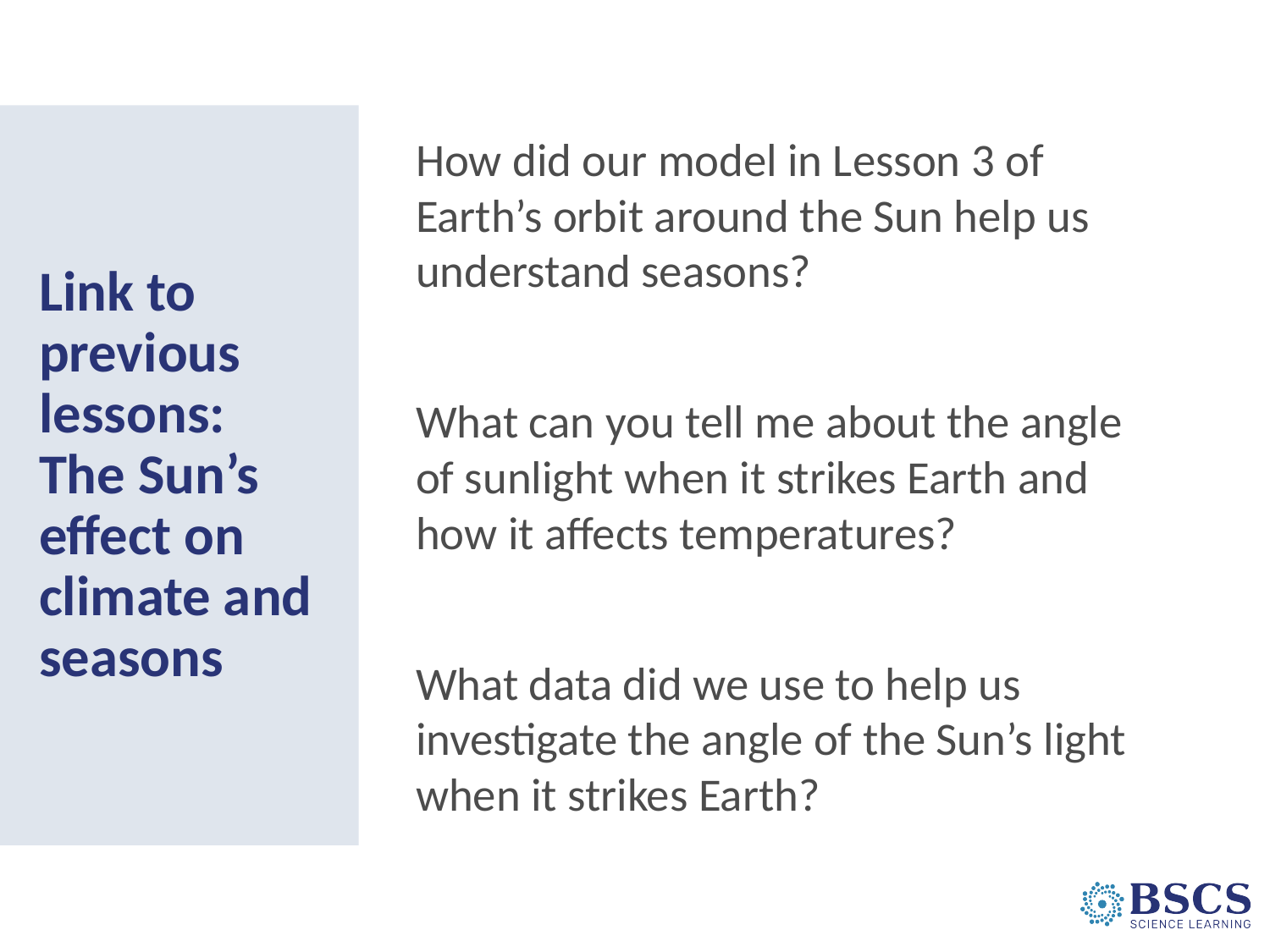

How did our model in Lesson 3 of Earth’s orbit around the Sun help us understand seasons?

What can you tell me about the angle of sunlight when it strikes Earth and how it affects temperatures?

What data did we use to help us investigate the angle of the Sun’s light when it strikes Earth?
# Link to previous lessons: The Sun’s effect on climate and seasons